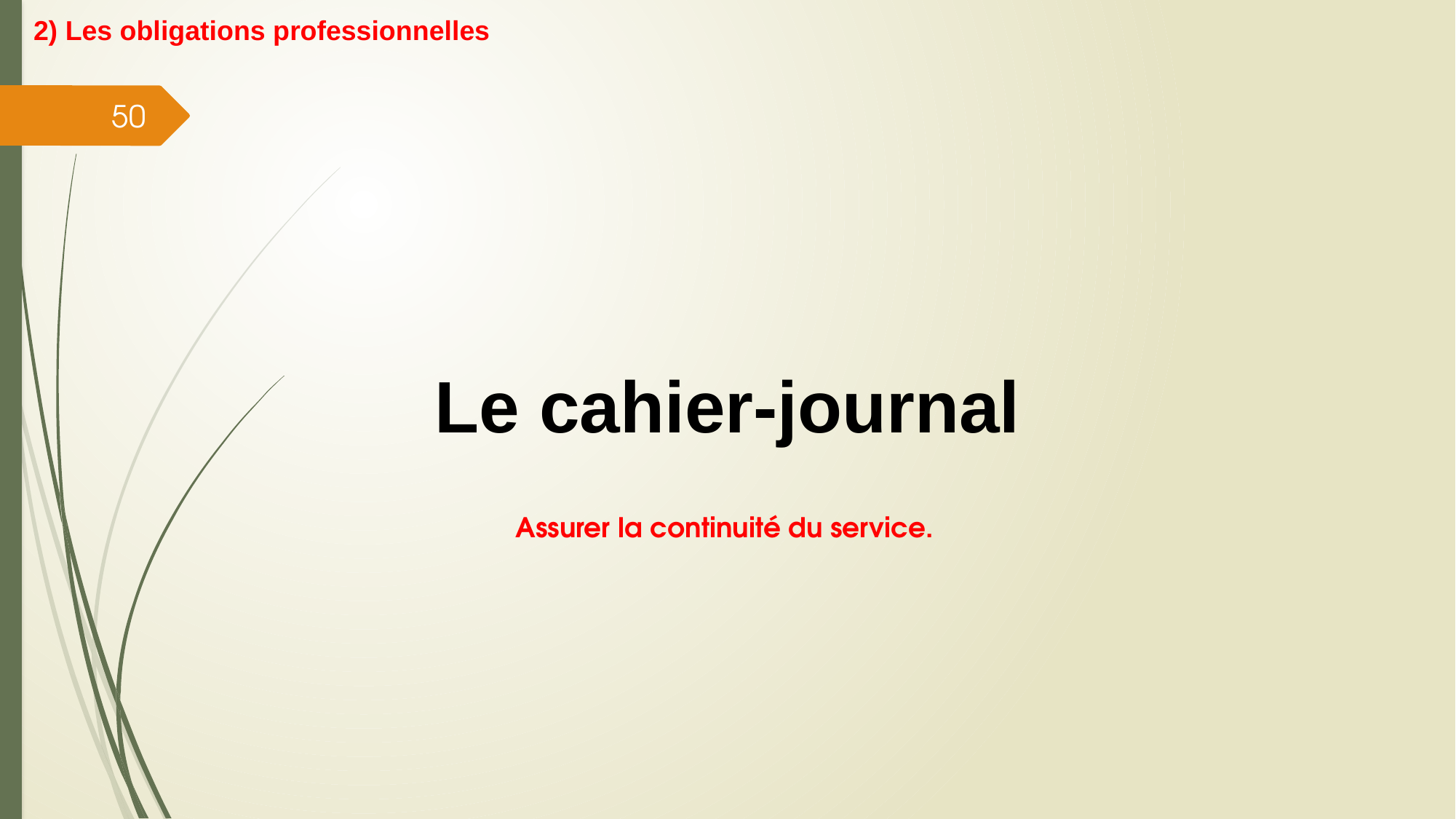

2) Les obligations professionnelles
50
Le cahier-journal
Assurer la continuité du service.